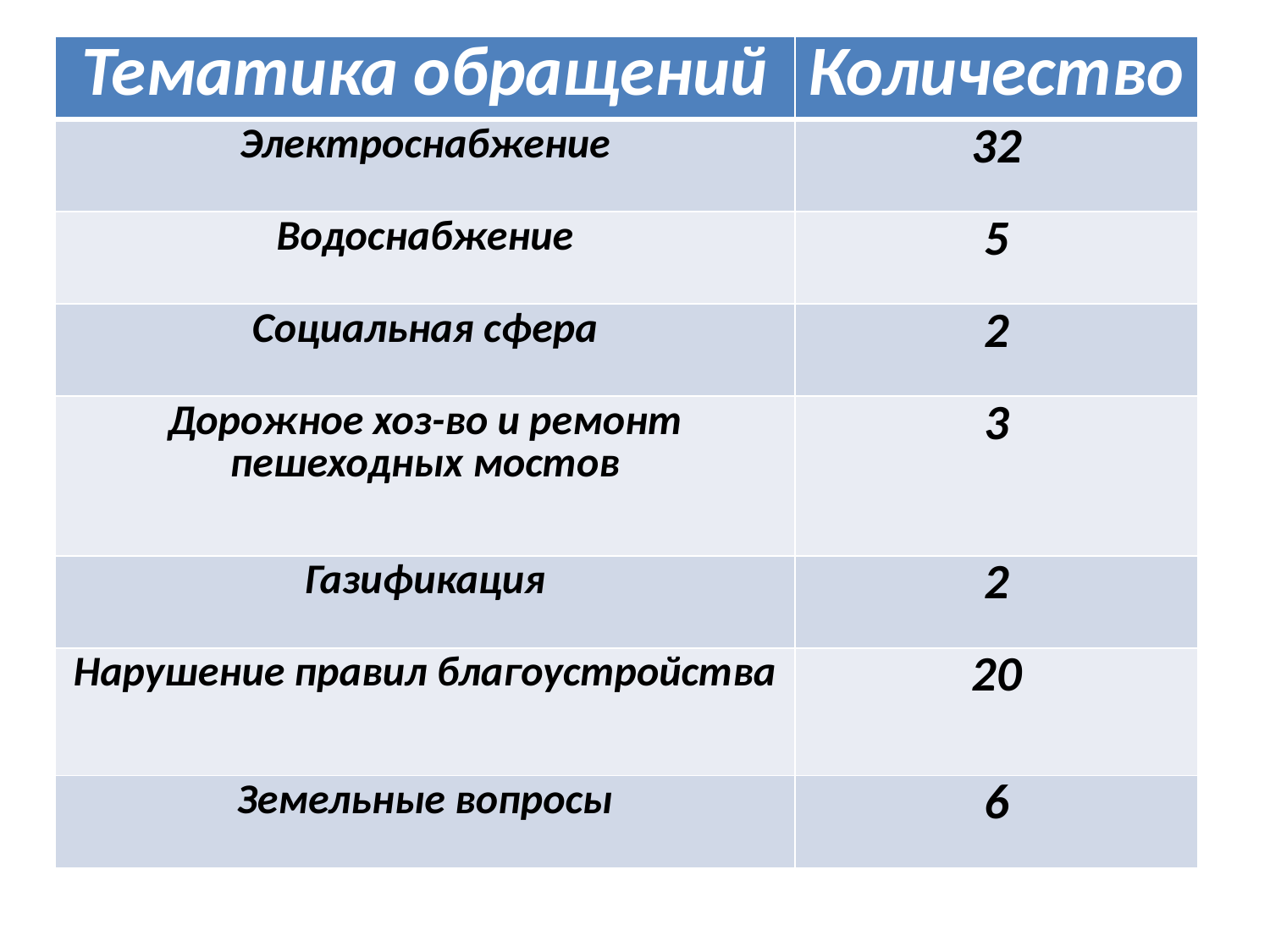

| Тематика обращений | Количество |
| --- | --- |
| Электроснабжение | 32 |
| Водоснабжение | 5 |
| Социальная сфера | 2 |
| Дорожное хоз-во и ремонт пешеходных мостов | 3 |
| Газификация | 2 |
| Нарушение правил благоустройства | 20 |
| Земельные вопросы | 6 |
#